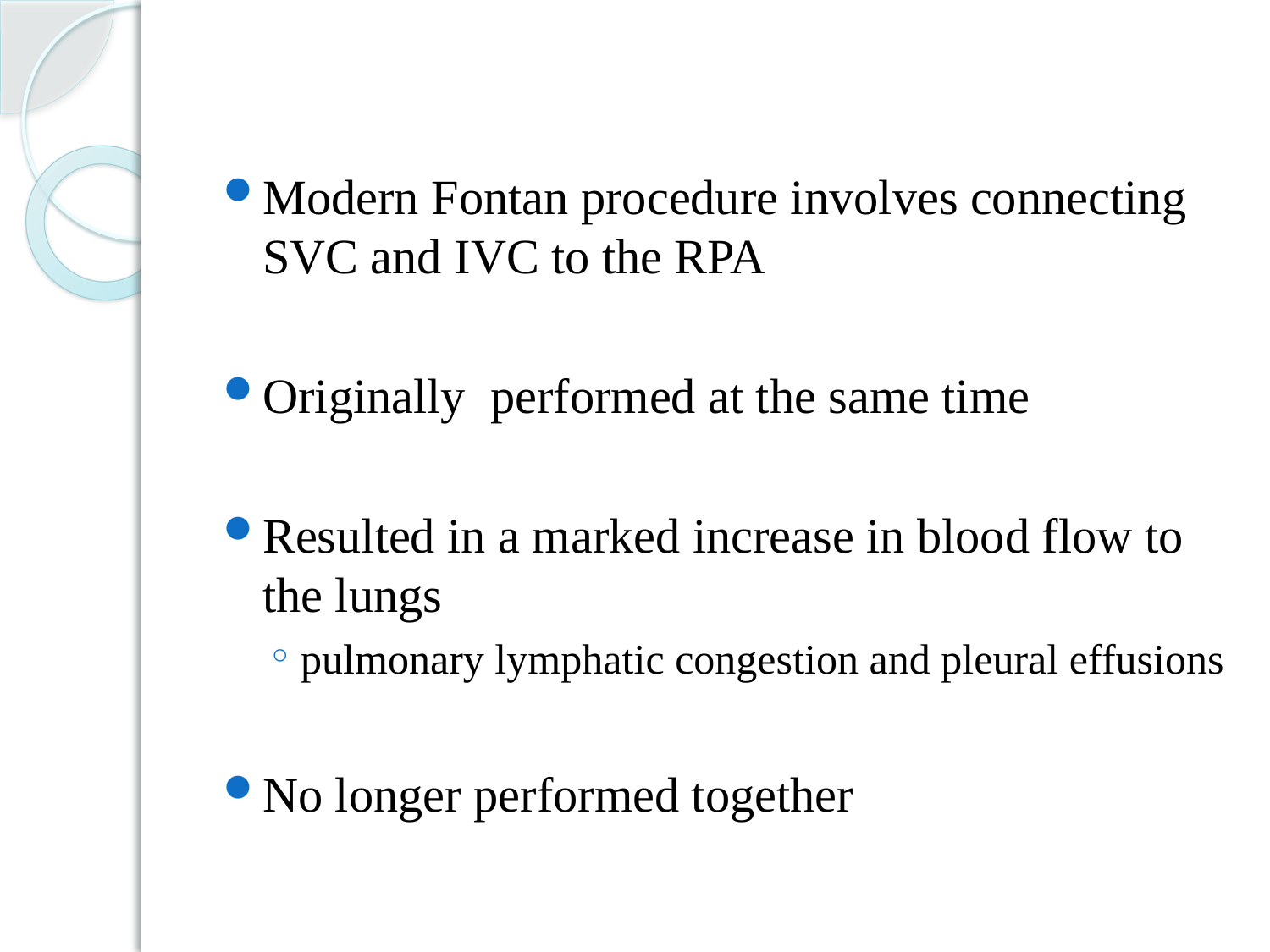

#
Modern Fontan procedure involves connecting SVC and IVC to the RPA

Originally  performed at the same time

Resulted in a marked increase in blood flow to the lungs
pulmonary lymphatic congestion and pleural effusions

No longer performed together